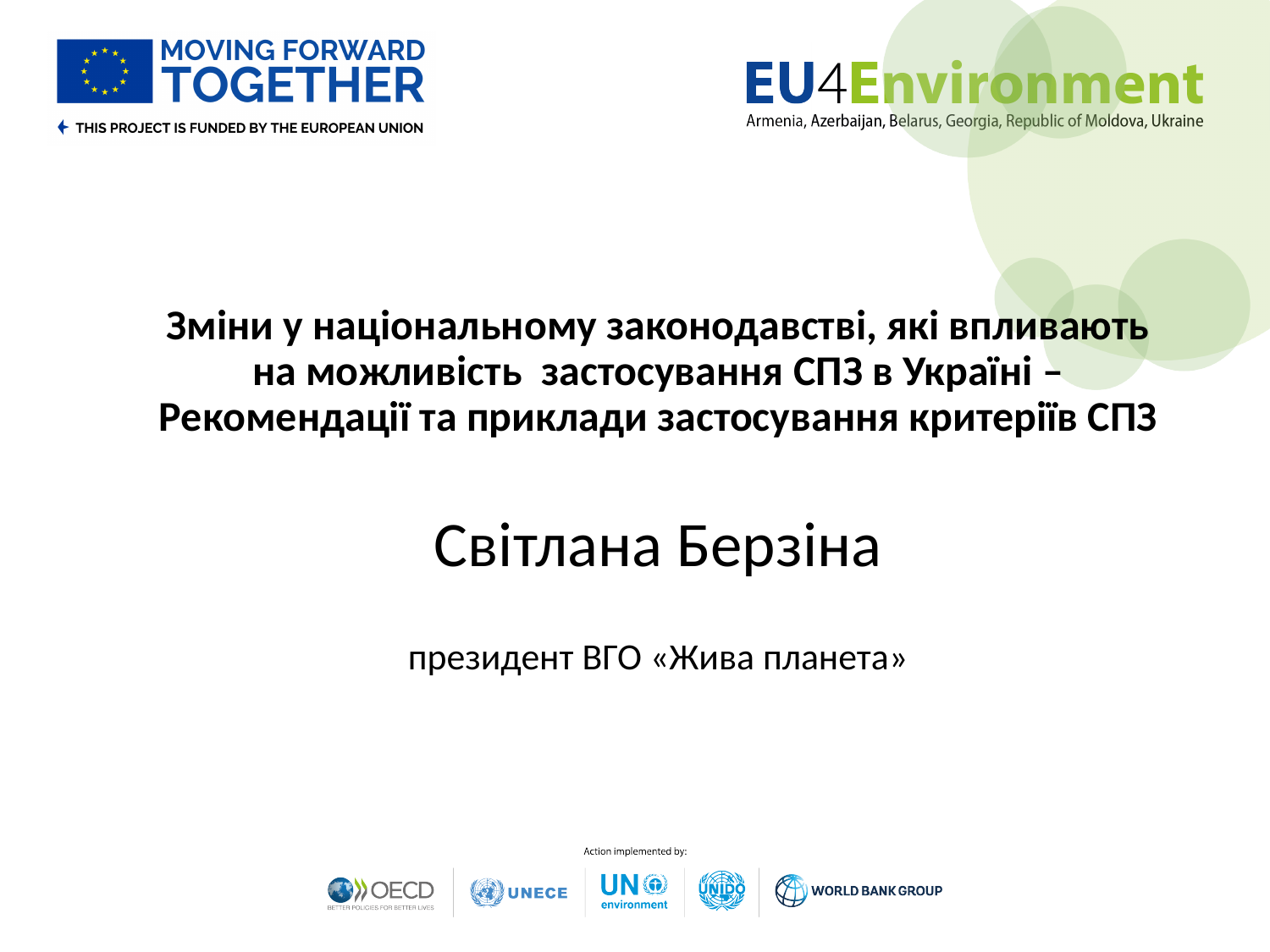

# Зміни у національному законодавстві, які впливають на можливість  застосування СПЗ в Україні – Рекомендації та приклади застосування критеріїв СПЗ
Світлана Берзіна

президент ВГО «Жива планета»